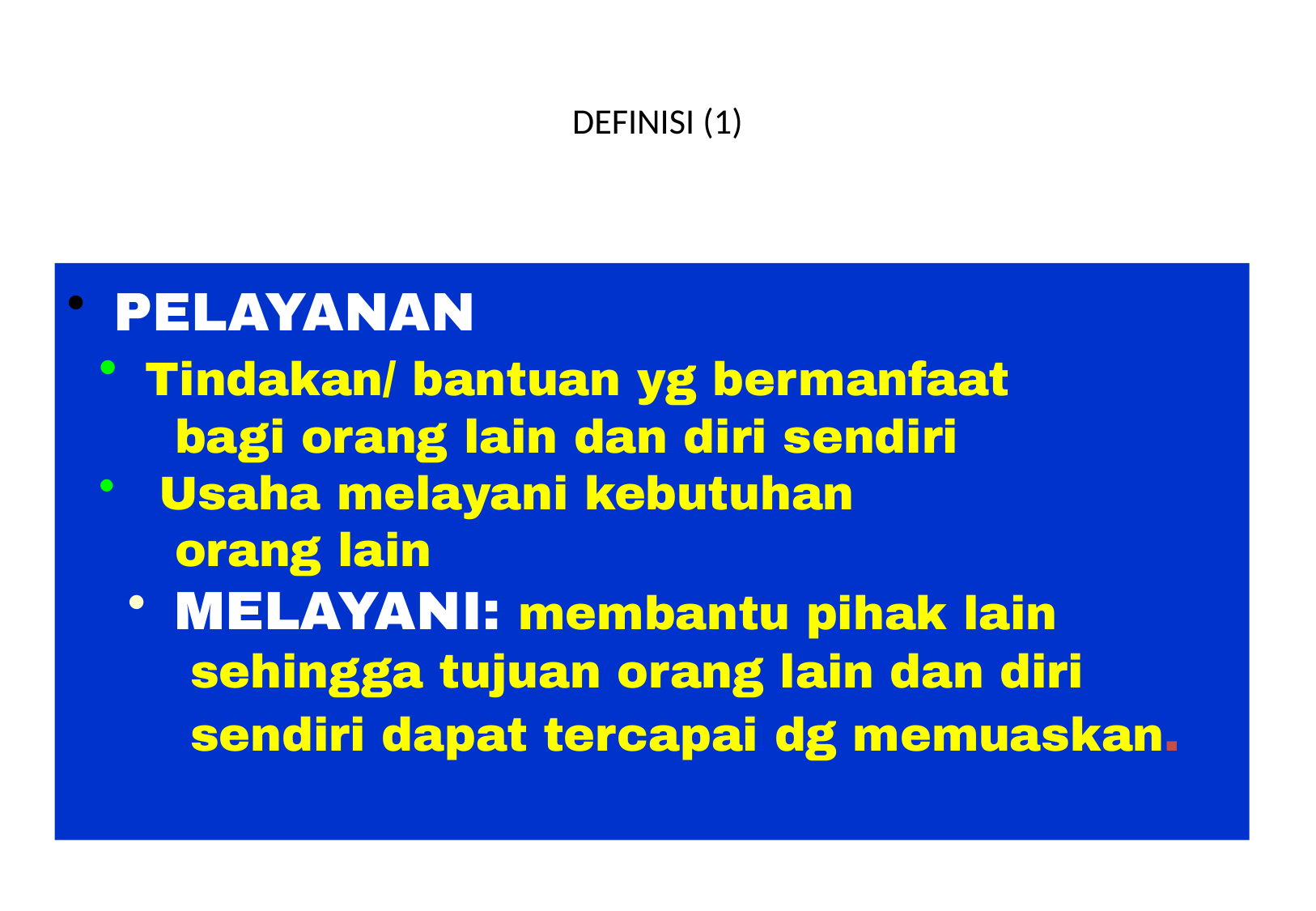

# DEFINISI (1)

 PELAYANAN
 Tindakan/ bantuan yg bermanfaat
   bagi orang lain dan diri sendiri
  Usaha melayani kebutuhan
   orang lain
 MELAYANI: membantu pihak lain
    sehingga tujuan orang lain dan diri
    sendiri dapat tercapai dg memuaskan.